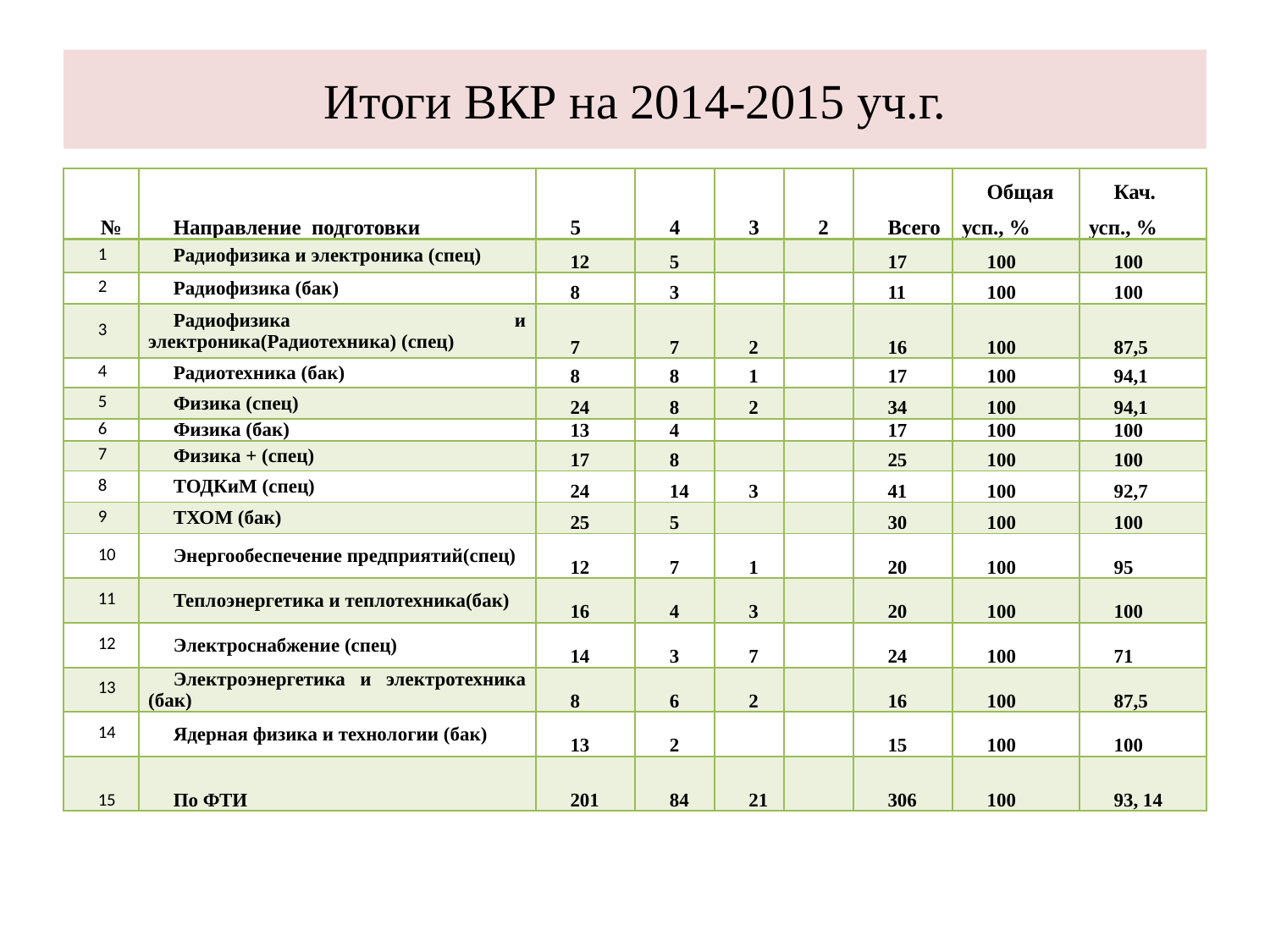

# Итоги ВКР на 2014-2015 уч.г.
| № | Направление  подготовки | 5 | 4 | 3 | 2 | Всего | Общая усп., % | Кач. усп., % |
| --- | --- | --- | --- | --- | --- | --- | --- | --- |
| 1 | Радиофизика и электроника (спец) | 12 | 5 |  |  | 17 | 100 | 100 |
| 2 | Радиофизика (бак) | 8 | 3 |  |  | 11 | 100 | 100 |
| 3 | Радиофизика и электроника(Радиотехника) (спец) | 7 | 7 | 2 |  | 16 | 100 | 87,5 |
| 4 | Радиотехника (бак) | 8 | 8 | 1 |  | 17 | 100 | 94,1 |
| 5 | Физика (спец) | 24 | 8 | 2 |  | 34 | 100 | 94,1 |
| 6 | Физика (бак) | 13 | 4 |  |  | 17 | 100 | 100 |
| 7 | Физика + (спец) | 17 | 8 |  |  | 25 | 100 | 100 |
| 8 | ТОДКиМ (спец) | 24 | 14 | 3 |  | 41 | 100 | 92,7 |
| 9 | ТХОМ (бак) | 25 | 5 |  |  | 30 | 100 | 100 |
| 10 | Энергообеспечение предприятий(спец) | 12 | 7 | 1 |  | 20 | 100 | 95 |
| 11 | Теплоэнергетика и теплотехника(бак) | 16 | 4 | 3 |  | 20 | 100 | 100 |
| 12 | Электроснабжение (спец) | 14 | 3 | 7 |  | 24 | 100 | 71 |
| 13 | Электроэнергетика и электротехника (бак) | 8 | 6 | 2 |  | 16 | 100 | 87,5 |
| 14 | Ядерная физика и технологии (бак) | 13 | 2 |  |  | 15 | 100 | 100 |
| 15 | По ФТИ | 201 | 84 | 21 |  | 306 | 100 | 93, 14 |